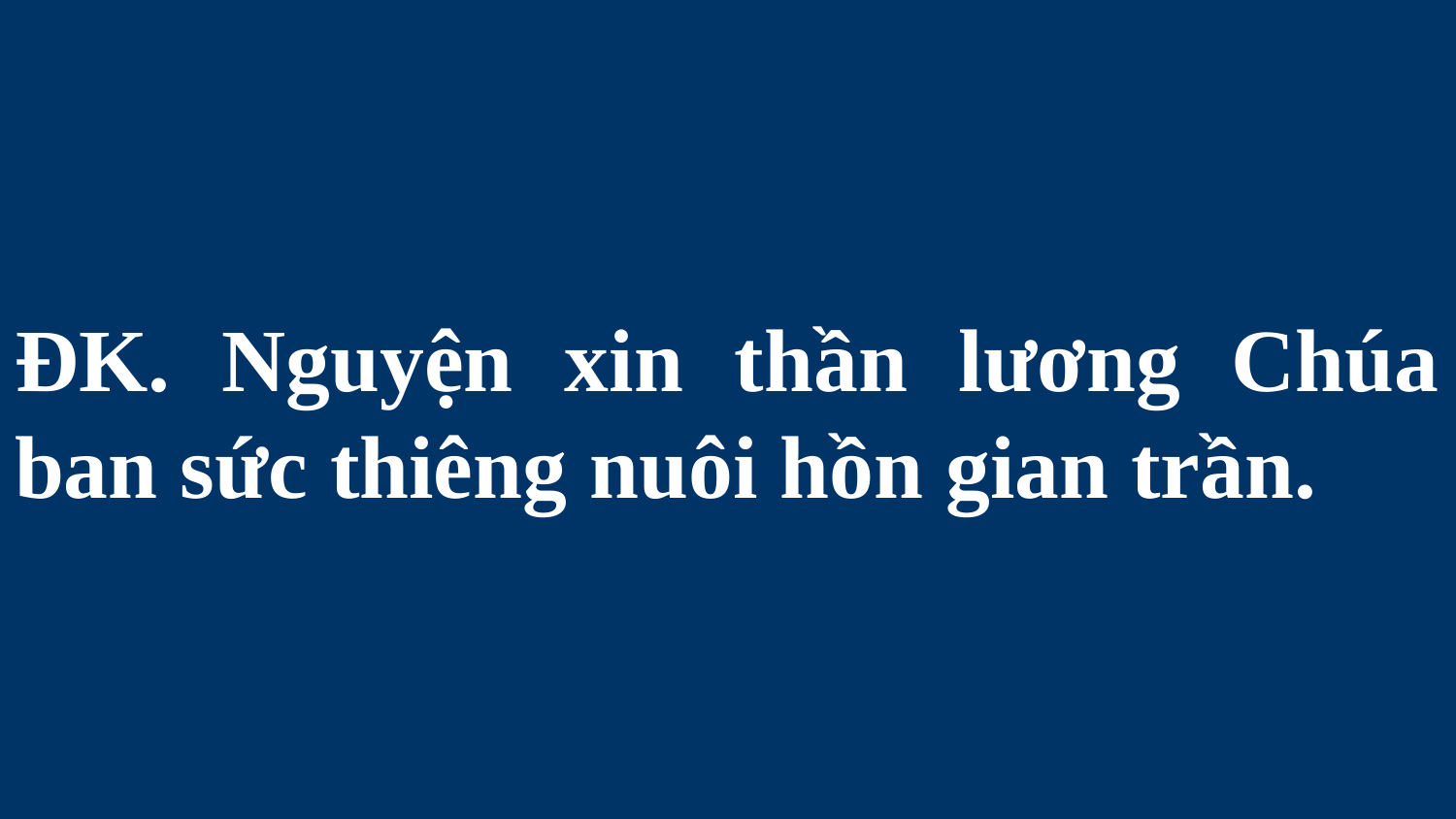

# ĐK. Nguyện xin thần lương Chúa ban sức thiêng nuôi hồn gian trần.